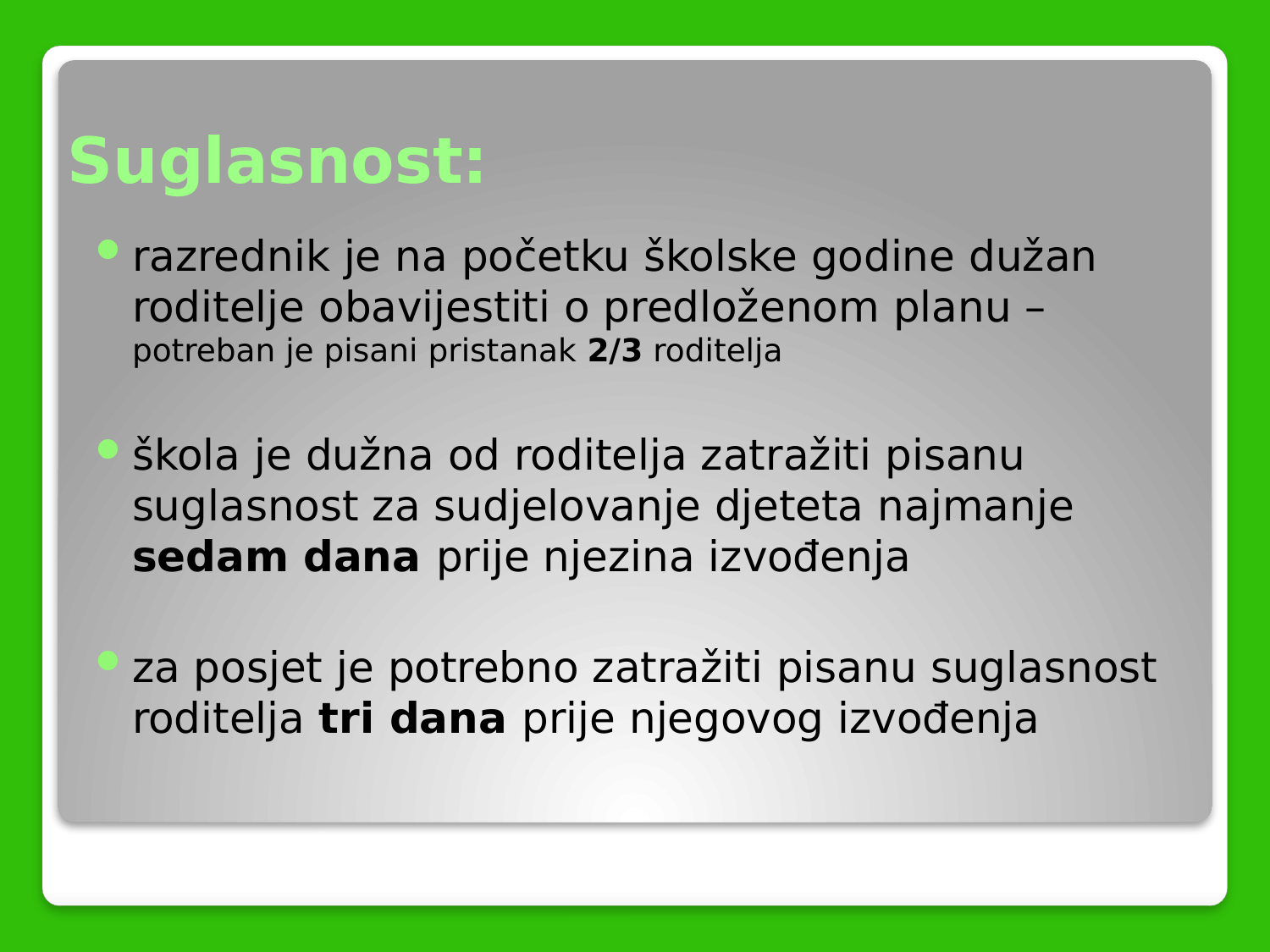

# Suglasnost:
razrednik je na početku školske godine dužan roditelje obavijestiti o predloženom planu – potreban je pisani pristanak 2/3 roditelja

škola je dužna od roditelja zatražiti pisanu suglasnost za sudjelovanje djeteta najmanje sedam dana prije njezina izvođenja

za posjet je potrebno zatražiti pisanu suglasnost roditelja tri dana prije njegovog izvođenja